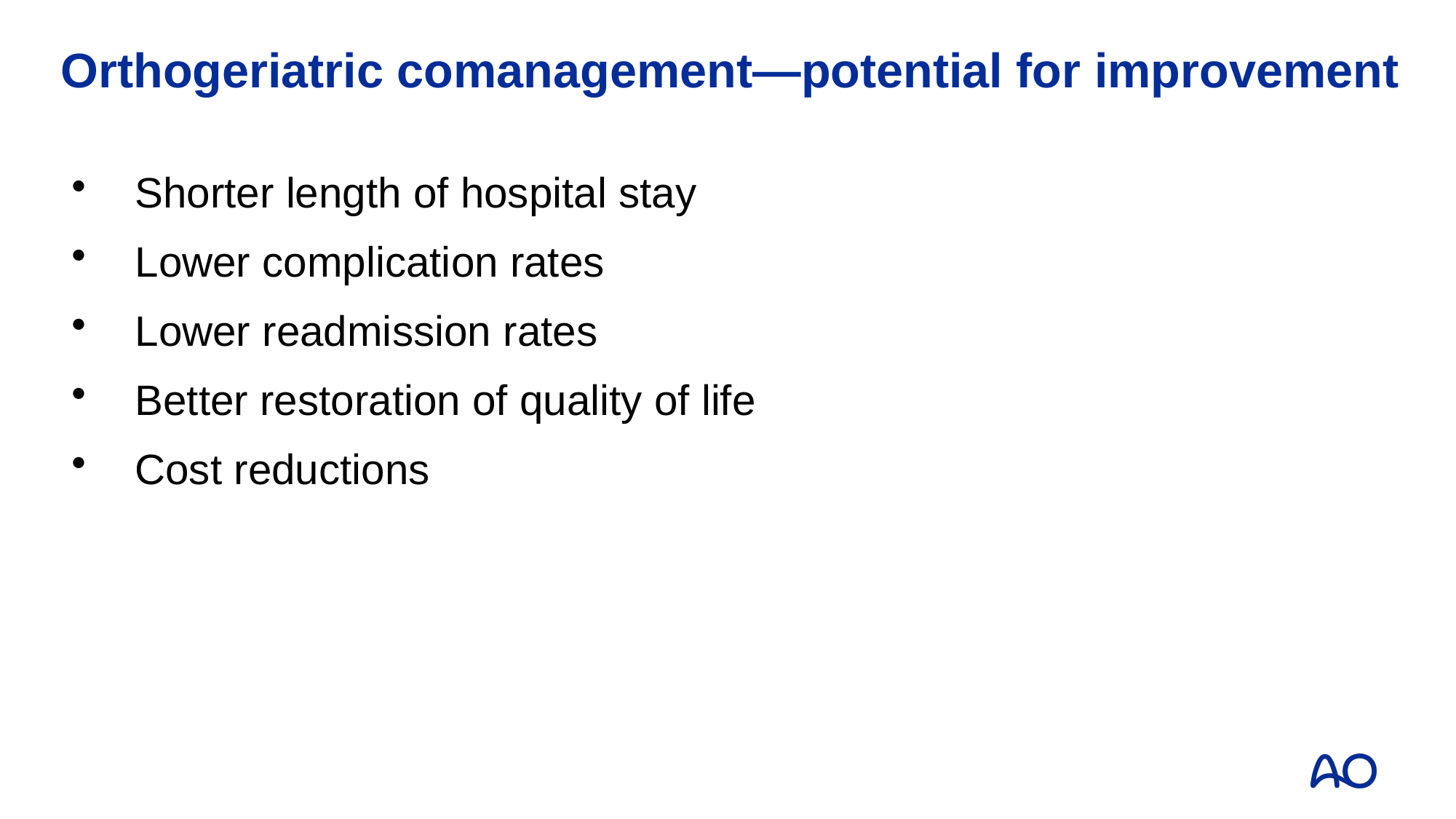

# Orthogeriatric comanagement—potential for improvement
Shorter length of hospital stay
Lower complication rates
Lower readmission rates
Better restoration of quality of life
Cost reductions